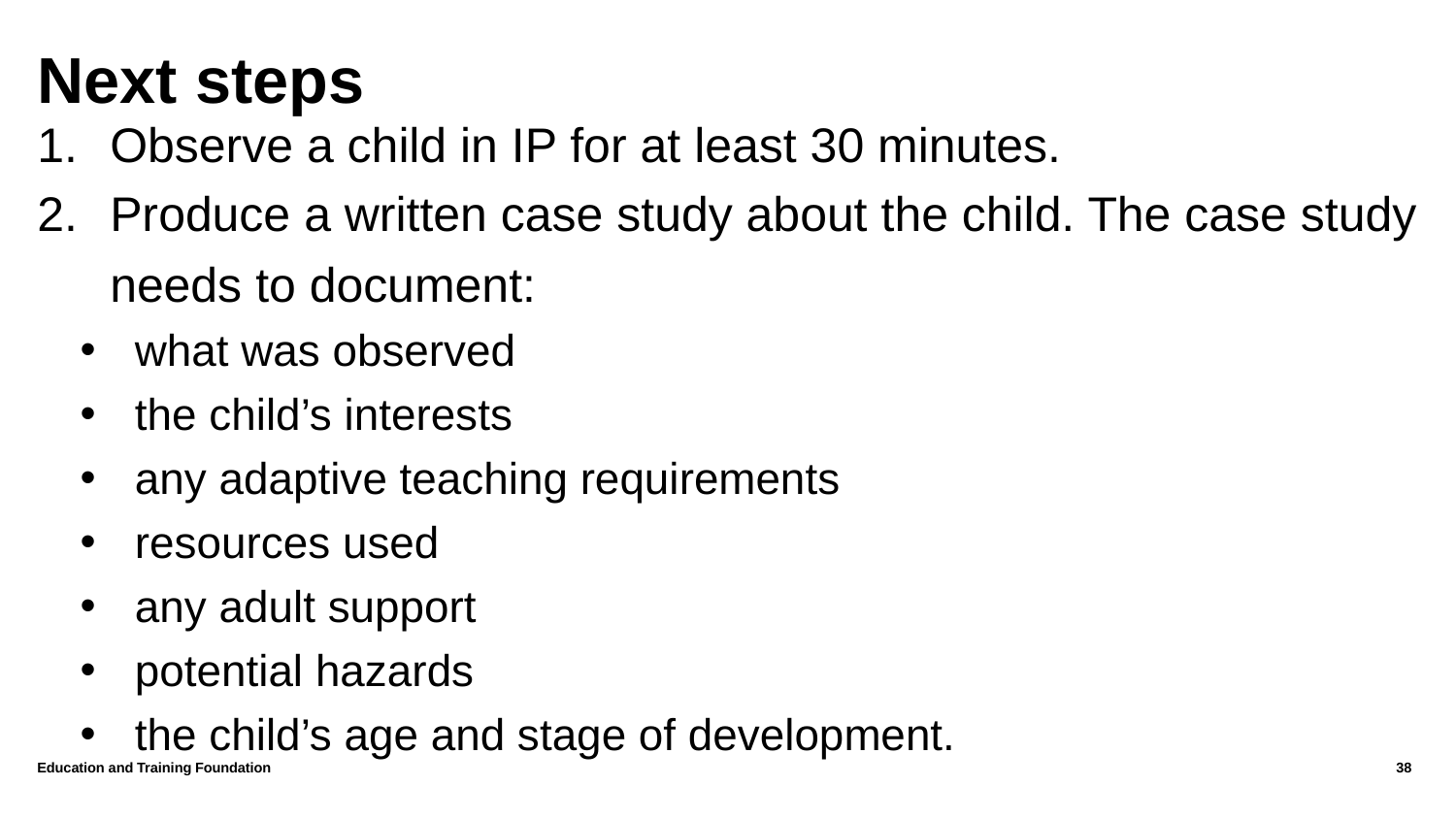

# Next steps
Observe a child in IP for at least 30 minutes.
Produce a written case study about the child. The case study needs to document:
what was observed
the child’s interests
any adaptive teaching requirements
resources used
any adult support
potential hazards
the child’s age and stage of development.

Education and Training Foundation
38